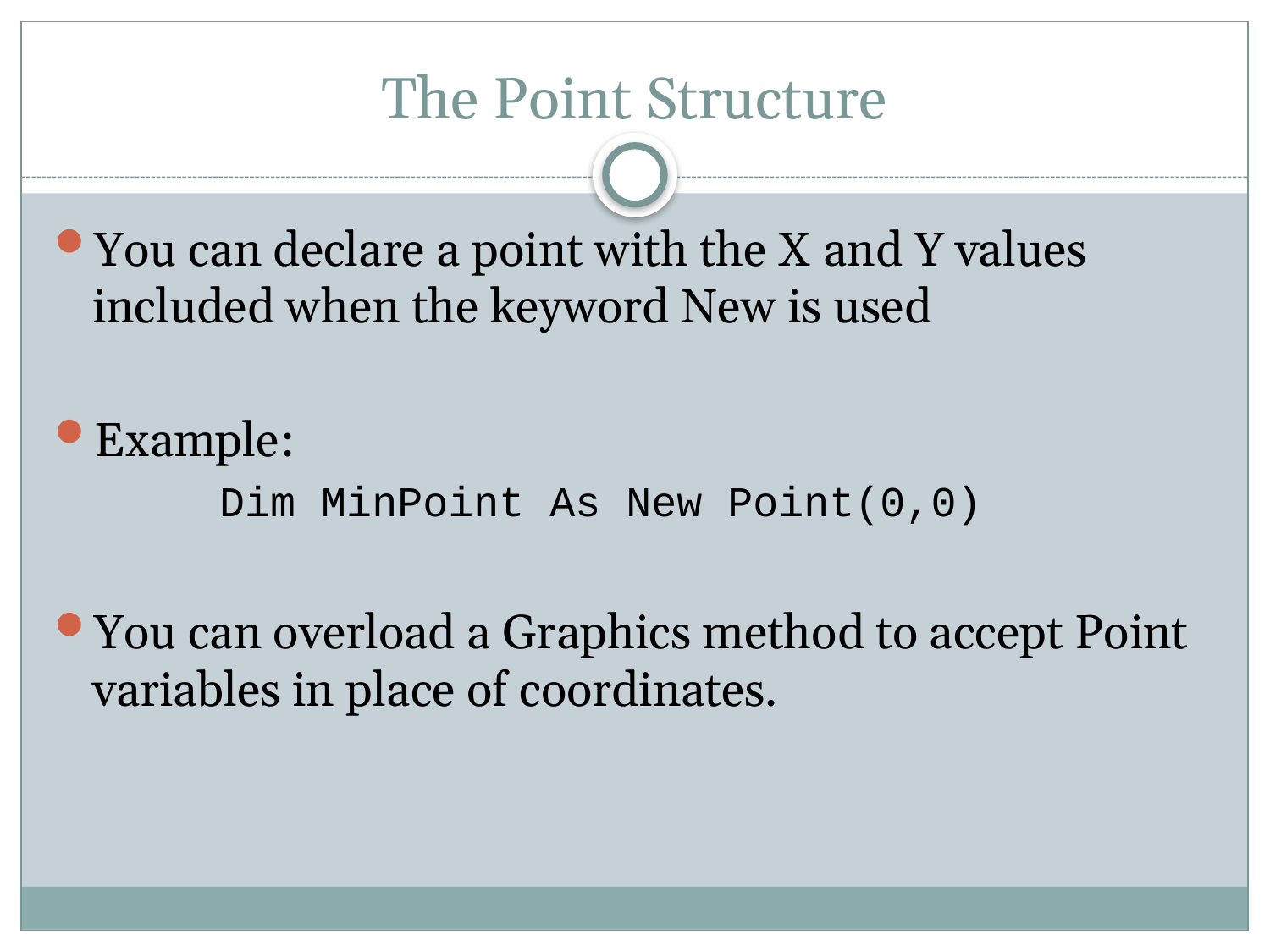

# The Point Structure
You can declare a point with the X and Y values included when the keyword New is used

Example:
		Dim MinPoint As New Point(0,0)

You can overload a Graphics method to accept Point variables in place of coordinates.